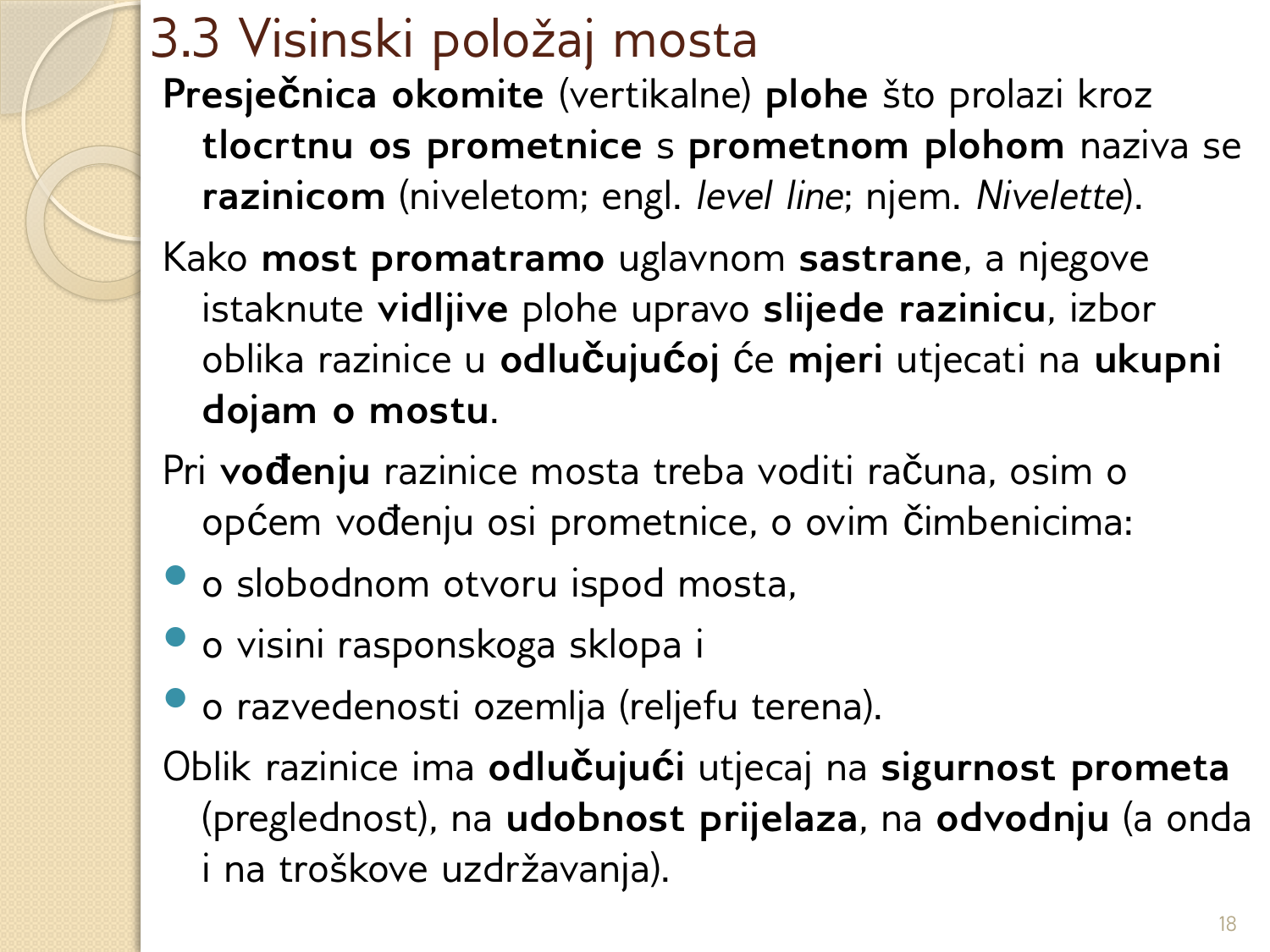

# 3.3 Visinski položaj mosta
Presječnica okomite (vertikalne) plohe što prolazi kroz tlocrtnu os prometnice s prometnom plohom naziva se razinicom (niveletom; engl. level line; njem. Nivelette).
Kako most promatramo uglavnom sastrane, a njegove istaknute vidljive plohe upravo slijede razinicu, izbor oblika razinice u odlučujućoj će mjeri utjecati na ukupni dojam o mostu.
Pri vođenju razinice mosta treba voditi računa, osim o općem vođenju osi prometnice, o ovim čimbenicima:
o slobodnom otvoru ispod mosta,
o visini rasponskoga sklopa i
o razvedenosti ozemlja (reljefu terena).
Oblik razinice ima odlučujući utjecaj na sigurnost prometa (preglednost), na udobnost prijelaza, na odvodnju (a onda i na troškove uzdržavanja).
18